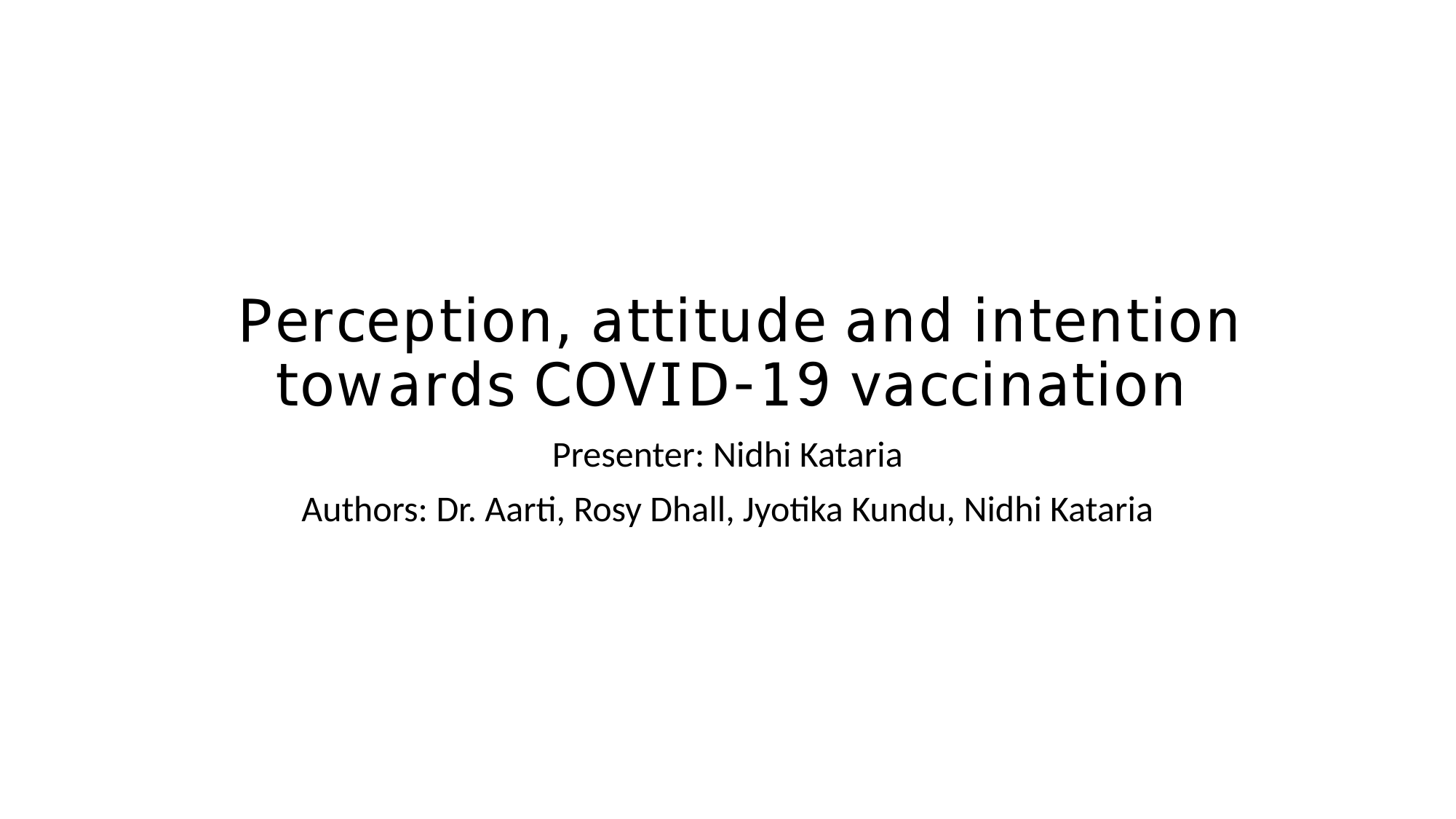

# Perception, attitude and intention towards COVID-19 vaccination
Presenter: Nidhi Kataria
Authors: Dr. Aarti, Rosy Dhall, Jyotika Kundu, Nidhi Kataria